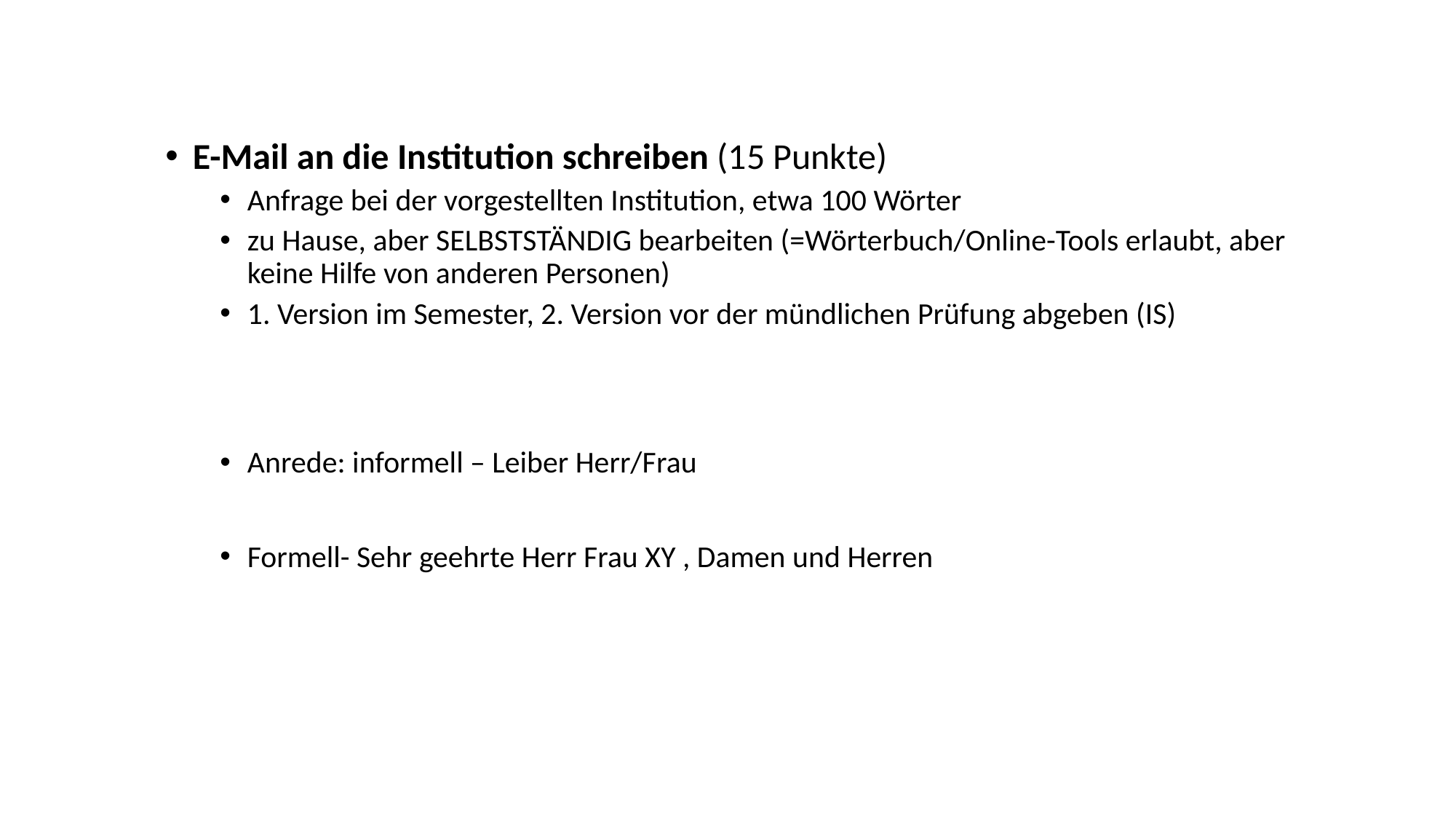

E-Mail an die Institution schreiben (15 Punkte)
Anfrage bei der vorgestellten Institution, etwa 100 Wörter
zu Hause, aber SELBSTSTÄNDIG bearbeiten (=Wörterbuch/Online-Tools erlaubt, aber keine Hilfe von anderen Personen)
1. Version im Semester, 2. Version vor der mündlichen Prüfung abgeben (IS)

Anrede: informell – Leiber Herr/Frau

Formell- Sehr geehrte Herr Frau XY , Damen und Herren